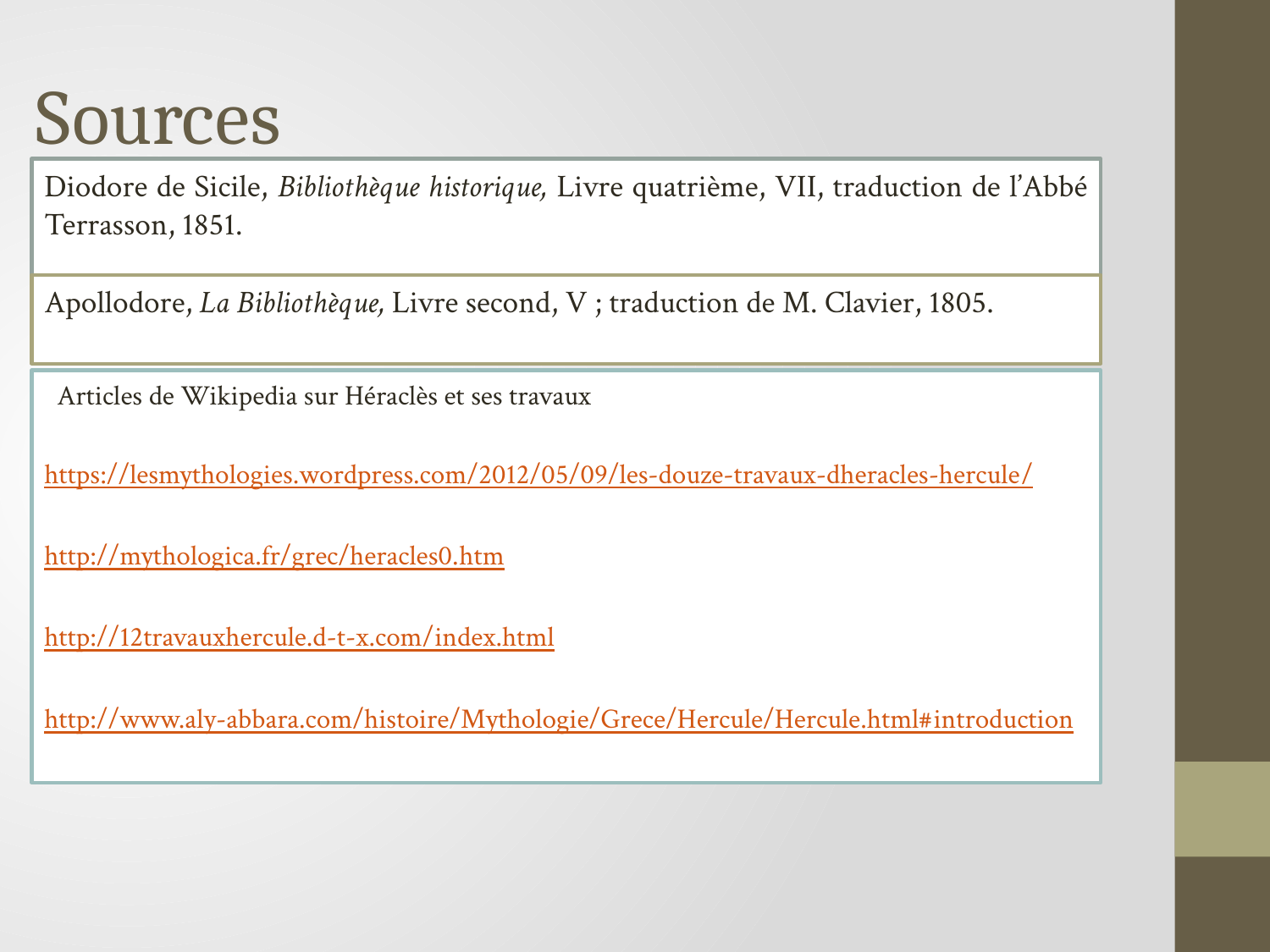

# Sources
Diodore de Sicile, Bibliothèque historique, Livre quatrième, VII, traduction de l’Abbé Terrasson, 1851.

Apollodore, La Bibliothèque, Livre second, V ; traduction de M. Clavier, 1805.

  Articles de Wikipedia sur Héraclès et ses travaux

https://lesmythologies.wordpress.com/2012/05/09/les-douze-travaux-dheracles-hercule/

http://mythologica.fr/grec/heracles0.htm

http://12travauxhercule.d-t-x.com/index.html

http://www.aly-abbara.com/histoire/Mythologie/Grece/Hercule/Hercule.html#introduction